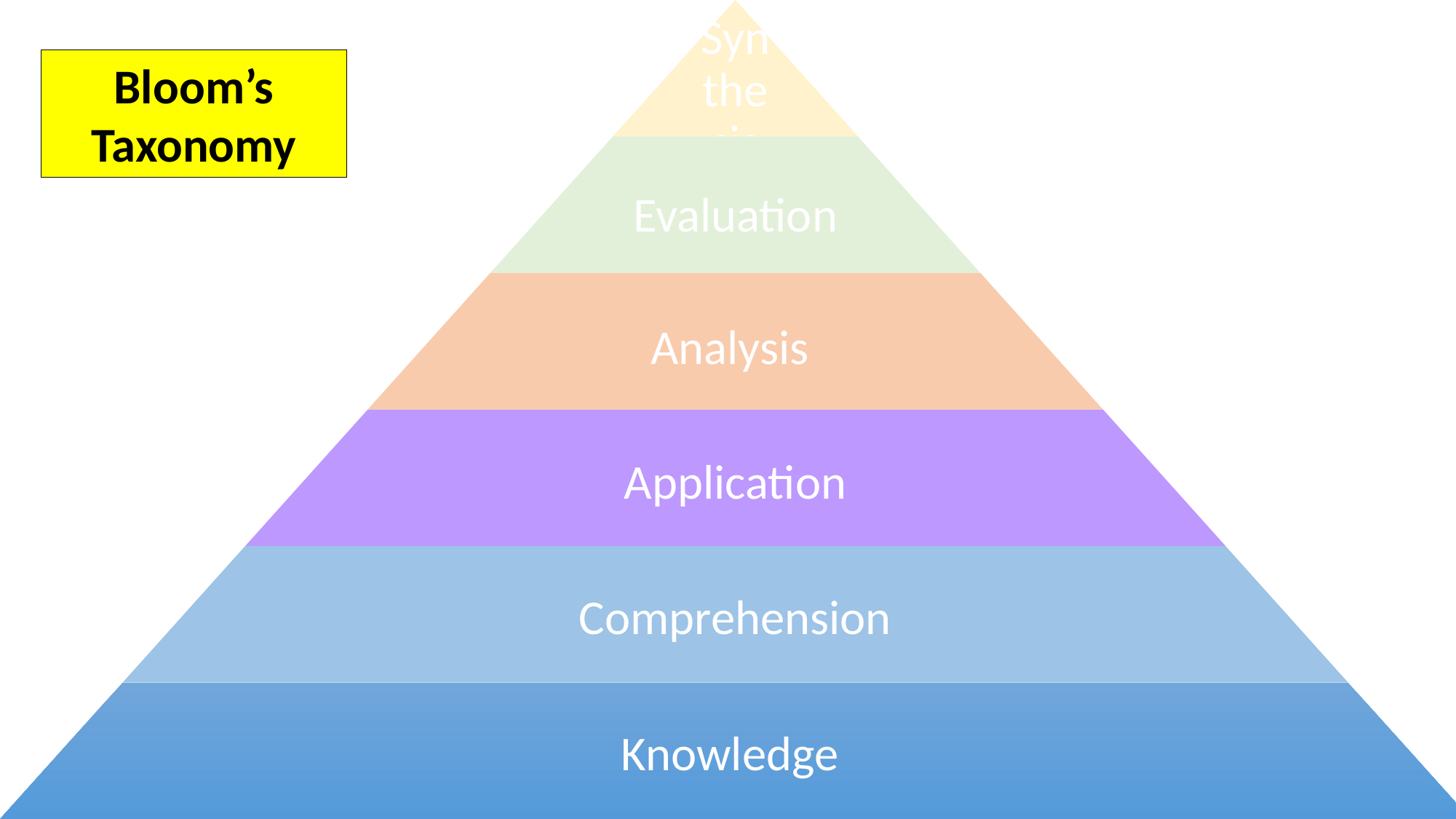

Synthesis
Evaluation
Analysis
Application
Comprehension
Knowledge
Bloom’s Taxonomy